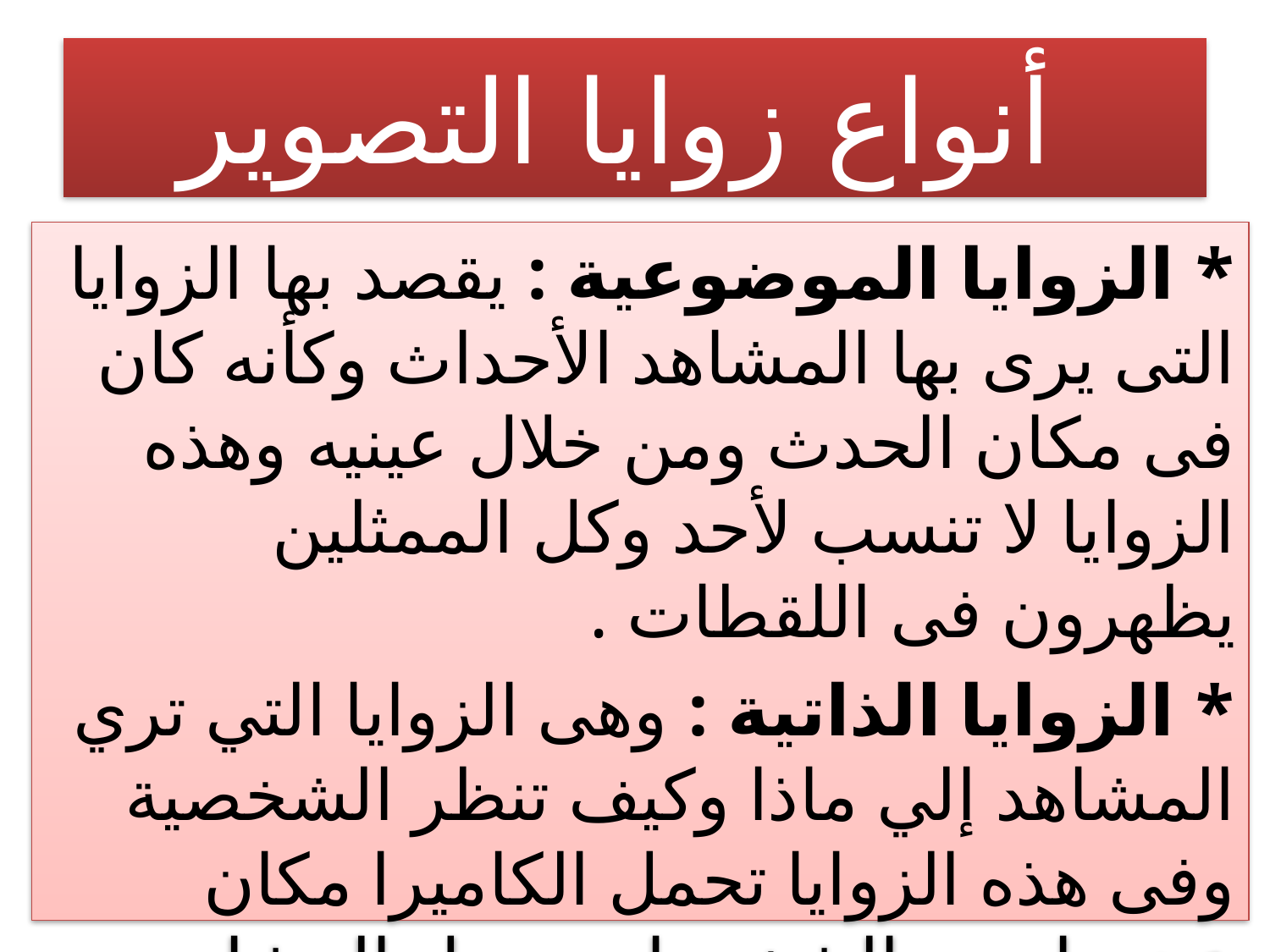

# أنواع زوايا التصوير
* الزوايا الموضوعية : يقصد بها الزوايا التى يرى بها المشاهد الأحداث وكأنه كان فى مكان الحدث ومن خلال عينيه وهذه الزوايا لا تنسب لأحد وكل الممثلين يظهرون فى اللقطات .
* الزوايا الذاتية : وهى الزوايا التي تري المشاهد إلي ماذا وكيف تنظر الشخصية وفى هذه الزوايا تحمل الكاميرا مكان عيني إحدى الشخصيات ويحل المشاهد فى حالة المشاهدة مكان ذات الشخصية